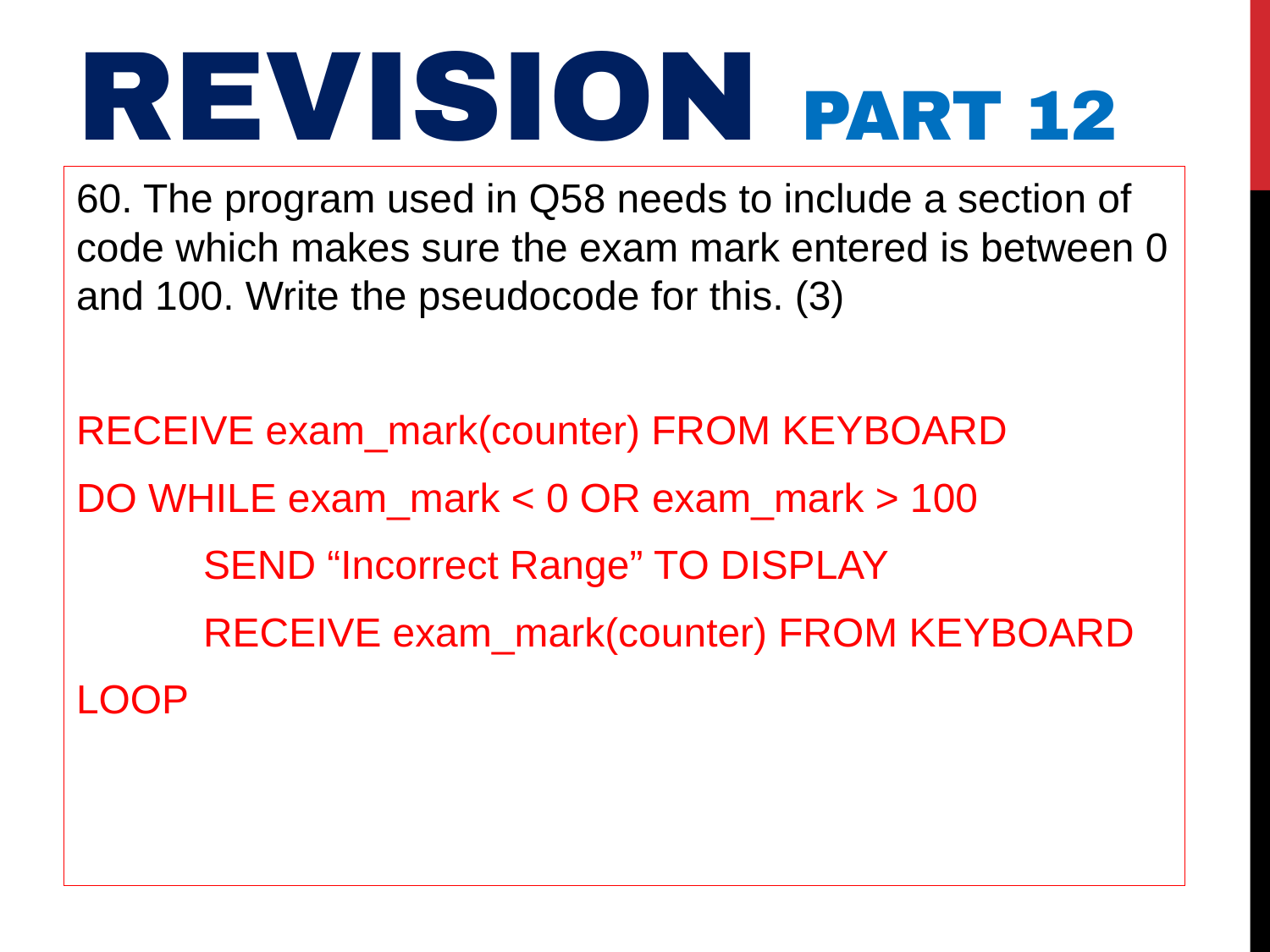

# Revision Part 12
60. The program used in Q58 needs to include a section of code which makes sure the exam mark entered is between 0 and 100. Write the pseudocode for this. (3)

RECEIVE exam_mark(counter) FROM KEYBOARD
DO WHILE exam_mark < 0 OR exam_mark > 100
	SEND “Incorrect Range” TO DISPLAY
	RECEIVE exam_mark(counter) FROM KEYBOARD
LOOP